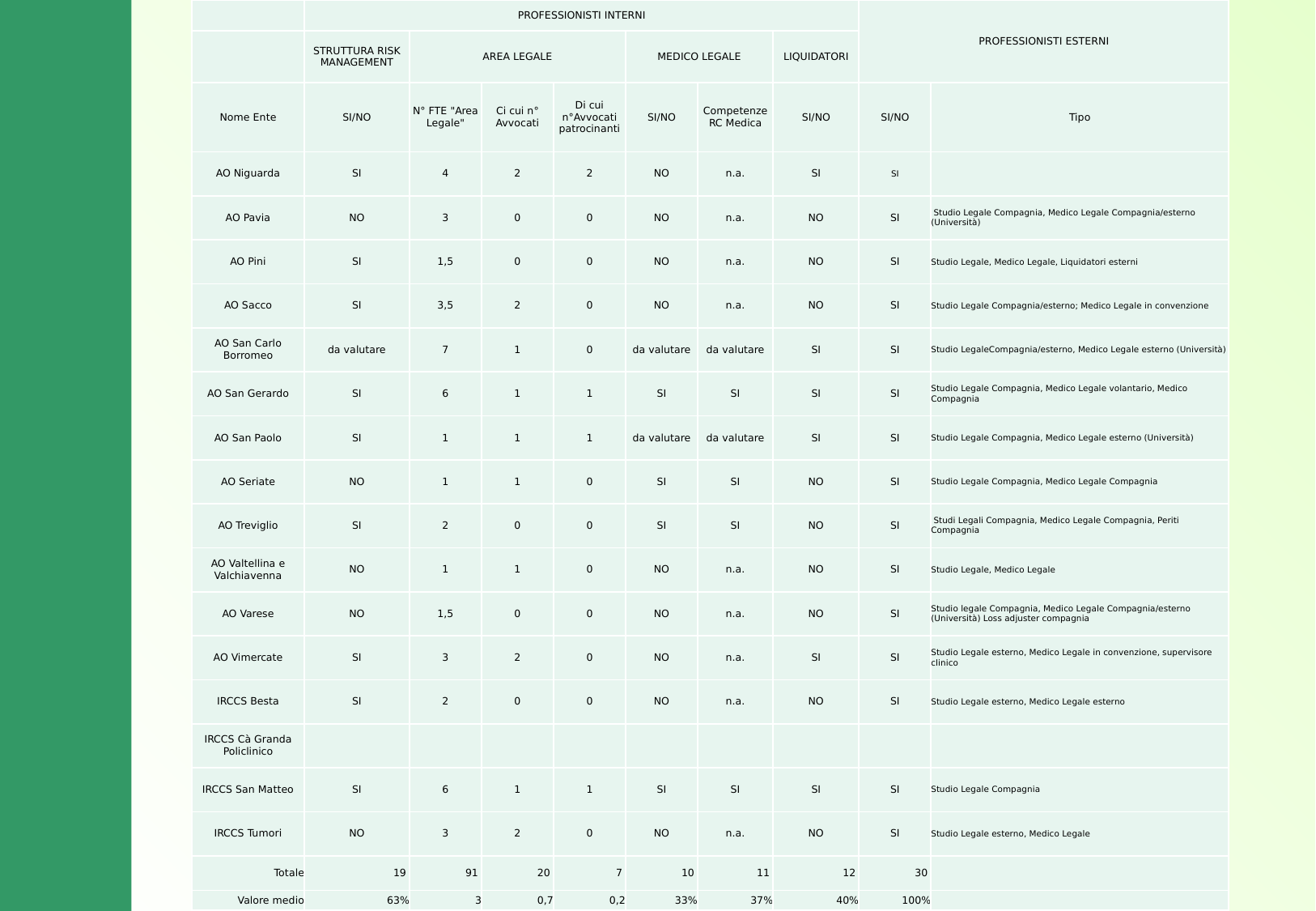

|  | PROFESSIONISTI INTERNI |  |  |  |  |  |  | PROFESSIONISTI ESTERNI |  |
| --- | --- | --- | --- | --- | --- | --- | --- | --- | --- |
|  | STRUTTURA RISK MANAGEMENT | AREA LEGALE |  |  | MEDICO LEGALE |  | LIQUIDATORI |  |  |
| Nome Ente | SI/NO | N° FTE "Area Legale" | Ci cui n° Avvocati | Di cui n°Avvocati patrocinanti | SI/NO | Competenze RC Medica | SI/NO | SI/NO | Tipo |
| AO Niguarda | SI | 4 | 2 | 2 | NO | n.a. | SI | SI |  |
| AO Pavia | NO | 3 | 0 | 0 | NO | n.a. | NO | SI | Studio Legale Compagnia, Medico Legale Compagnia/esterno (Università) |
| AO Pini | SI | 1,5 | 0 | 0 | NO | n.a. | NO | SI | Studio Legale, Medico Legale, Liquidatori esterni |
| AO Sacco | SI | 3,5 | 2 | 0 | NO | n.a. | NO | SI | Studio Legale Compagnia/esterno; Medico Legale in convenzione |
| AO San Carlo Borromeo | da valutare | 7 | 1 | 0 | da valutare | da valutare | SI | SI | Studio LegaleCompagnia/esterno, Medico Legale esterno (Università) |
| AO San Gerardo | SI | 6 | 1 | 1 | SI | SI | SI | SI | Studio Legale Compagnia, Medico Legale volantario, Medico Compagnia |
| AO San Paolo | SI | 1 | 1 | 1 | da valutare | da valutare | SI | SI | Studio Legale Compagnia, Medico Legale esterno (Università) |
| AO Seriate | NO | 1 | 1 | 0 | SI | SI | NO | SI | Studio Legale Compagnia, Medico Legale Compagnia |
| AO Treviglio | SI | 2 | 0 | 0 | SI | SI | NO | SI | Studi Legali Compagnia, Medico Legale Compagnia, Periti Compagnia |
| AO Valtellina e Valchiavenna | NO | 1 | 1 | 0 | NO | n.a. | NO | SI | Studio Legale, Medico Legale |
| AO Varese | NO | 1,5 | 0 | 0 | NO | n.a. | NO | SI | Studio legale Compagnia, Medico Legale Compagnia/esterno (Università) Loss adjuster compagnia |
| AO Vimercate | SI | 3 | 2 | 0 | NO | n.a. | SI | SI | Studio Legale esterno, Medico Legale in convenzione, supervisore clinico |
| IRCCS Besta | SI | 2 | 0 | 0 | NO | n.a. | NO | SI | Studio Legale esterno, Medico Legale esterno |
| IRCCS Cà Granda Policlinico |  |  |  |  |  |  |  |  |  |
| IRCCS San Matteo | SI | 6 | 1 | 1 | SI | SI | SI | SI | Studio Legale Compagnia |
| IRCCS Tumori | NO | 3 | 2 | 0 | NO | n.a. | NO | SI | Studio Legale esterno, Medico Legale |
| Totale | 19 | 91 | 20 | 7 | 10 | 11 | 12 | 30 |  |
| Valore medio | 63% | 3 | 0,7 | 0,2 | 33% | 37% | 40% | 100% |  |
#